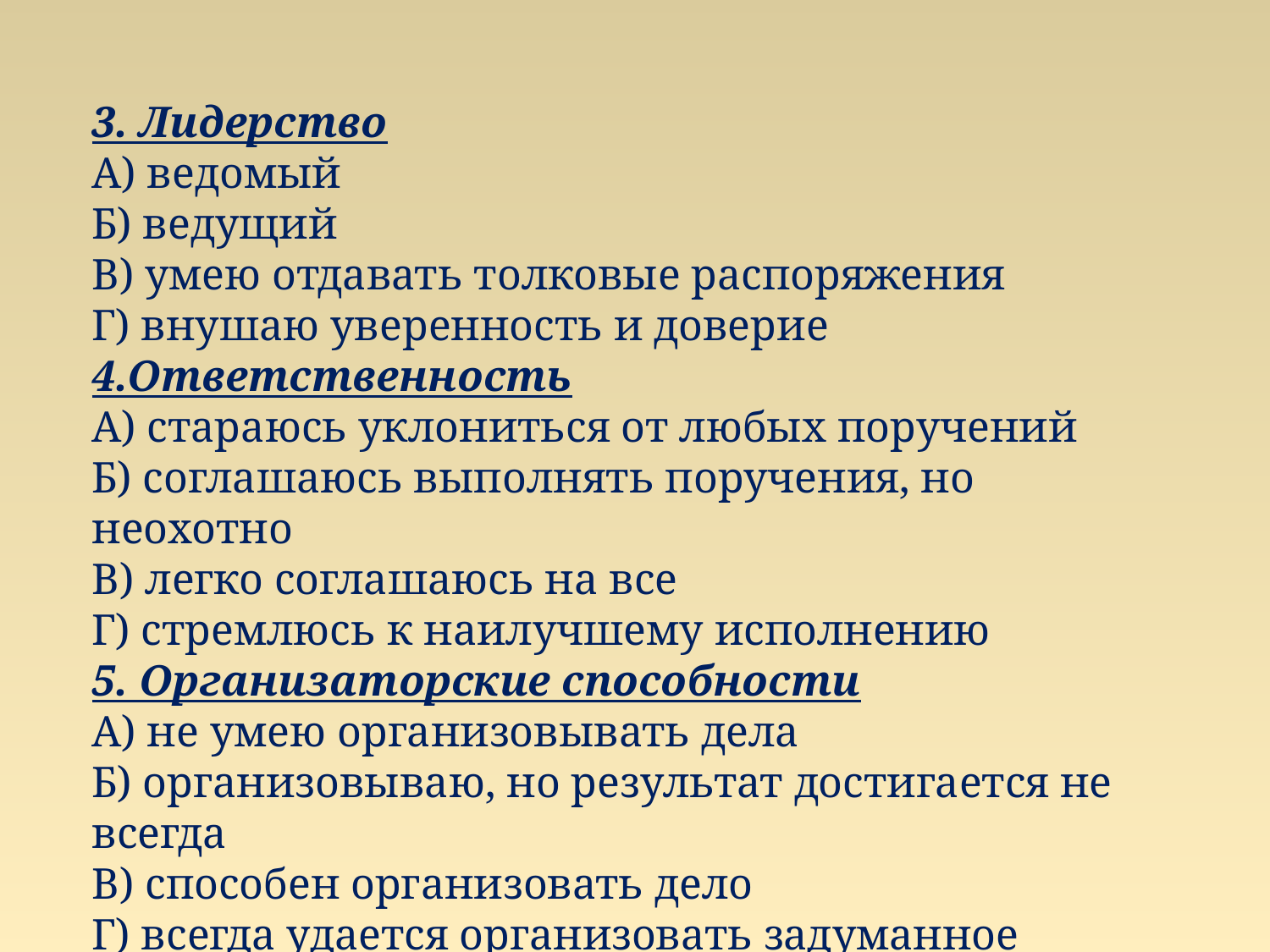

3. Лидерство
А) ведомый
Б) ведущий
В) умею отдавать толковые распоряжения
Г) внушаю уверенность и доверие
4.Ответственность
А) стараюсь уклониться от любых поручений
Б) соглашаюсь выполнять поручения, но неохотно
В) легко соглашаюсь на все
Г) стремлюсь к наилучшему исполнению
5. Организаторские способности
А) не умею организовывать дела
Б) организовываю, но результат достигается не всегда
В) способен организовать дело
Г) всегда удается организовать задуманное